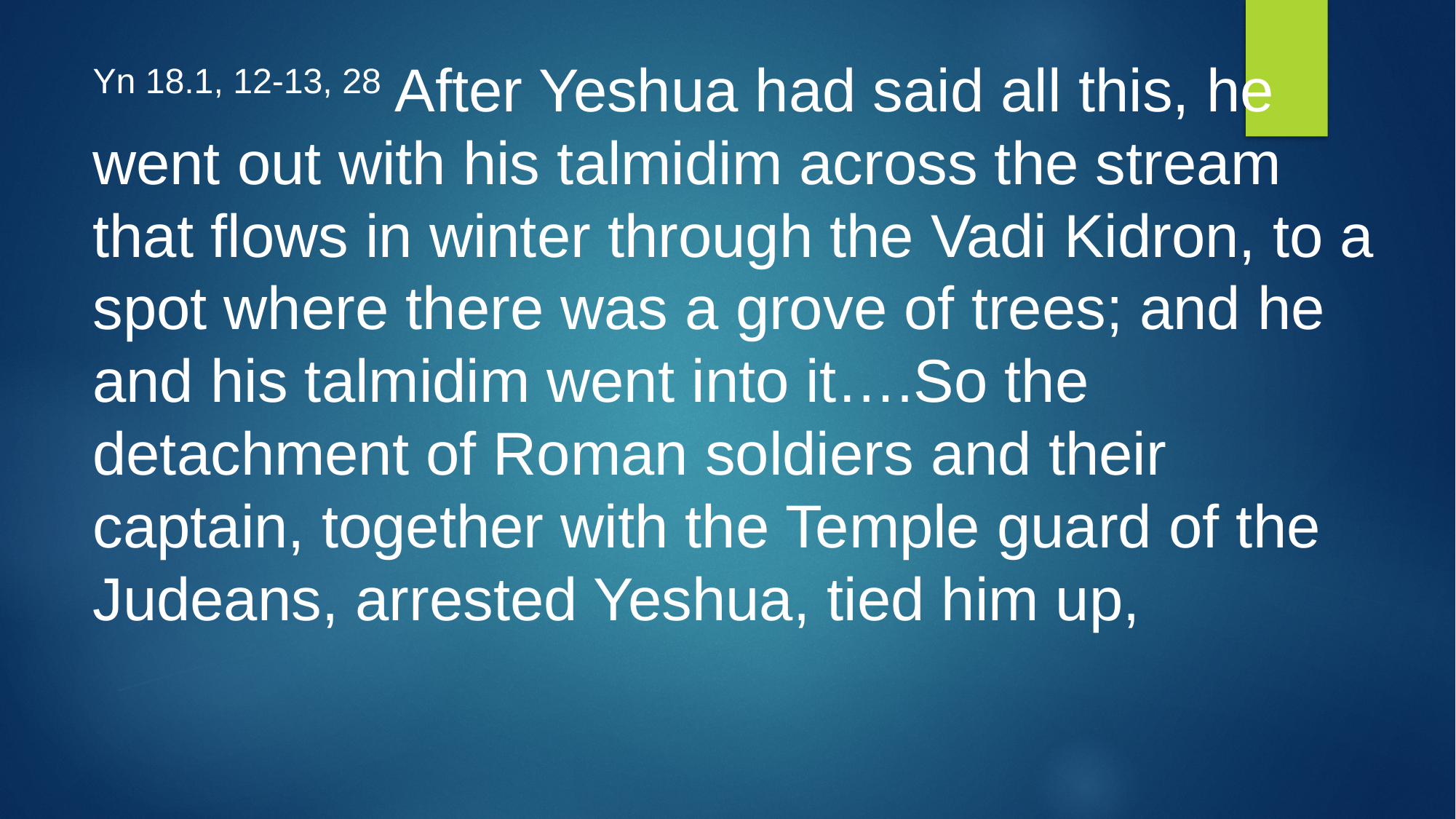

Yn 18.1, 12-13, 28 After Yeshua had said all this, he went out with his talmidim across the stream that flows in winter through the Vadi Kidron, to a spot where there was a grove of trees; and he and his talmidim went into it….So the detachment of Roman soldiers and their captain, together with the Temple guard of the Judeans, arrested Yeshua, tied him up,